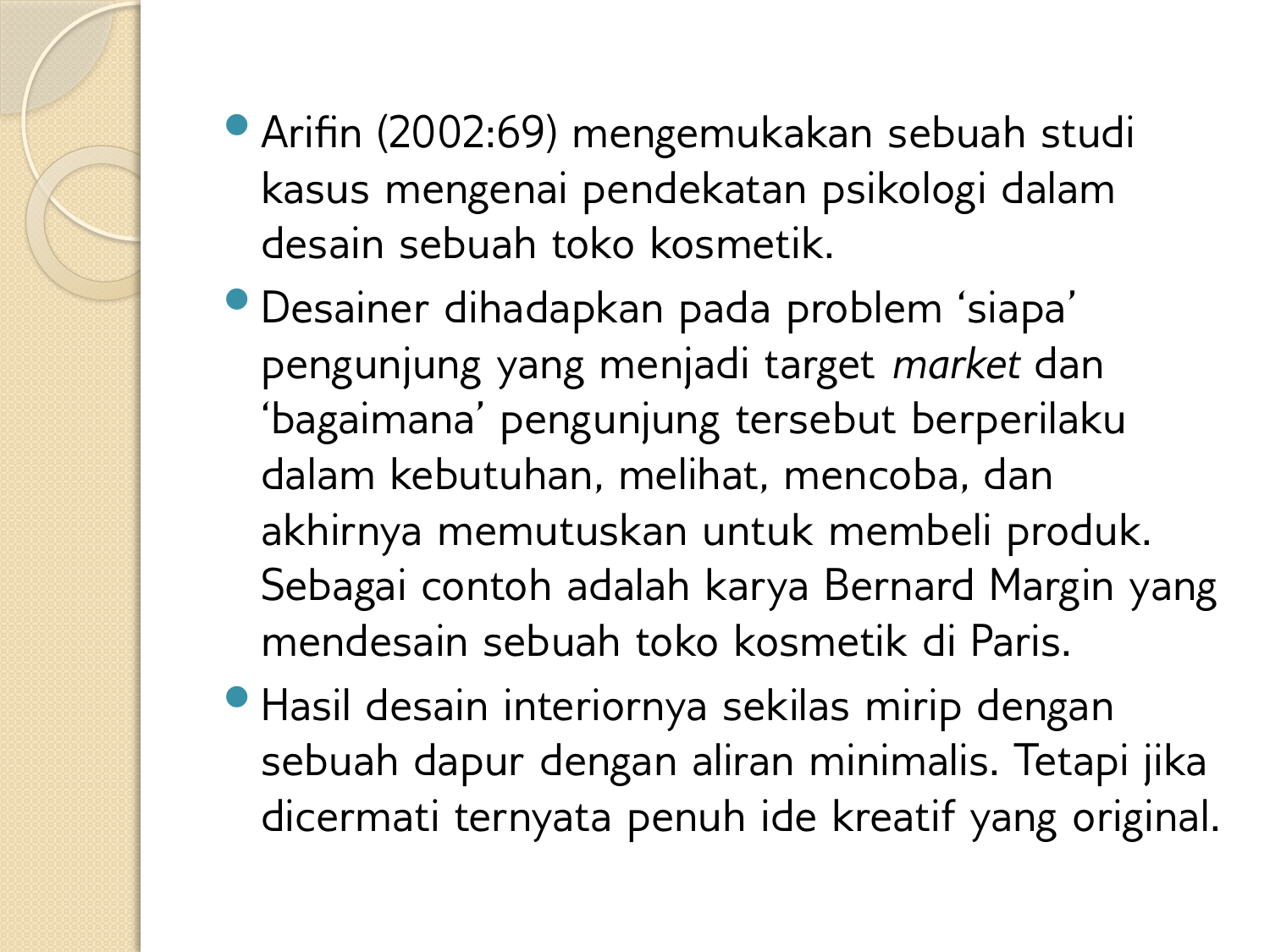

Arifin (2002:69) mengemukakan sebuah studi kasus mengenai pendekatan psikologi dalam desain sebuah toko kosmetik.
Desainer dihadapkan pada problem ‘siapa’ pengunjung yang menjadi target market dan ‘bagaimana’ pengunjung tersebut berperilaku dalam kebutuhan, melihat, mencoba, dan akhirnya memutuskan untuk membeli produk. Sebagai contoh adalah karya Bernard Margin yang mendesain sebuah toko kosmetik di Paris.
Hasil desain interiornya sekilas mirip dengan sebuah dapur dengan aliran minimalis. Tetapi jika dicermati ternyata penuh ide kreatif yang original.